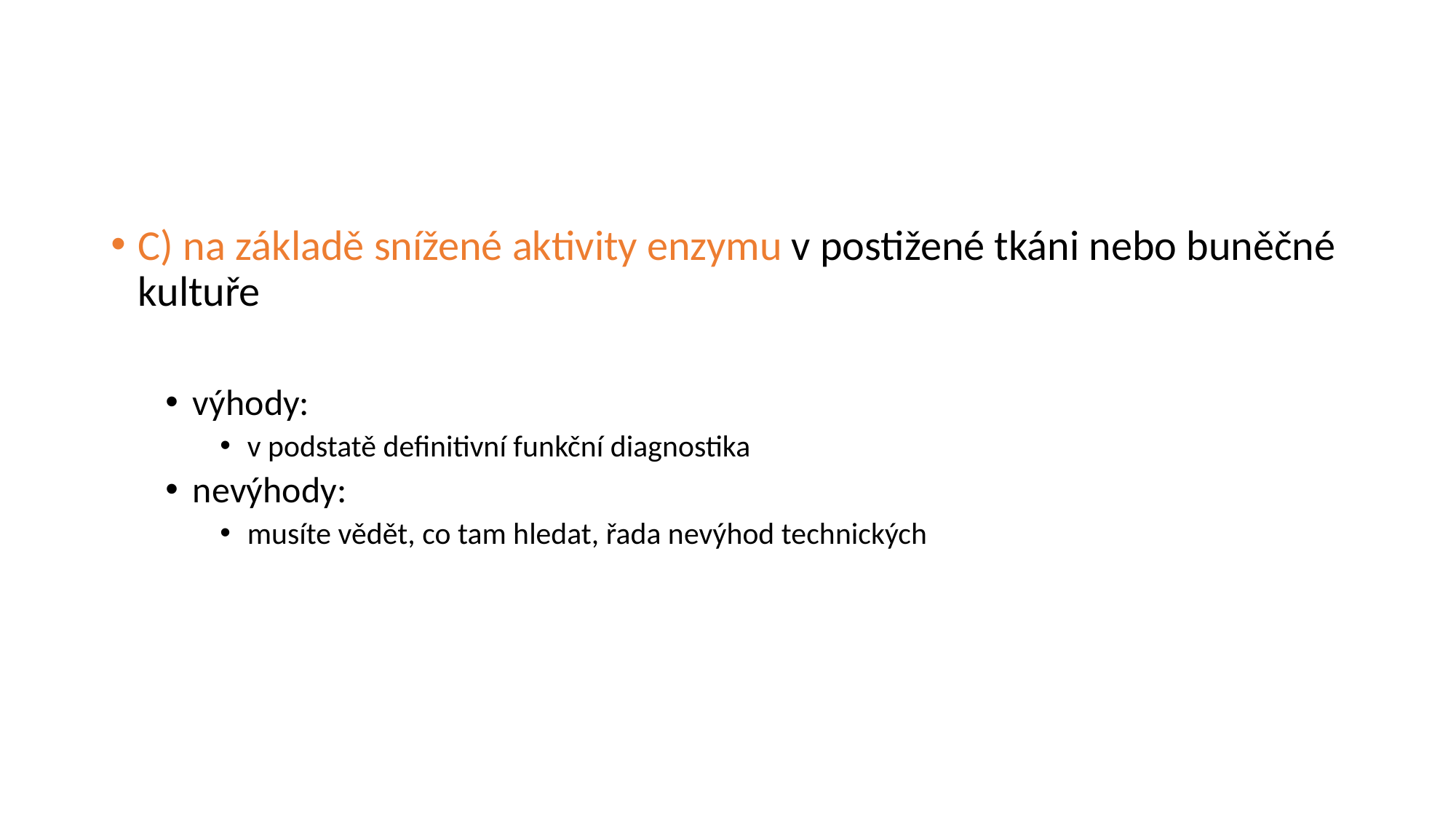

#
C) na základě snížené aktivity enzymu v postižené tkáni nebo buněčné kultuře

výhody:
v podstatě definitivní funkční diagnostika
nevýhody:
musíte vědět, co tam hledat, řada nevýhod technických